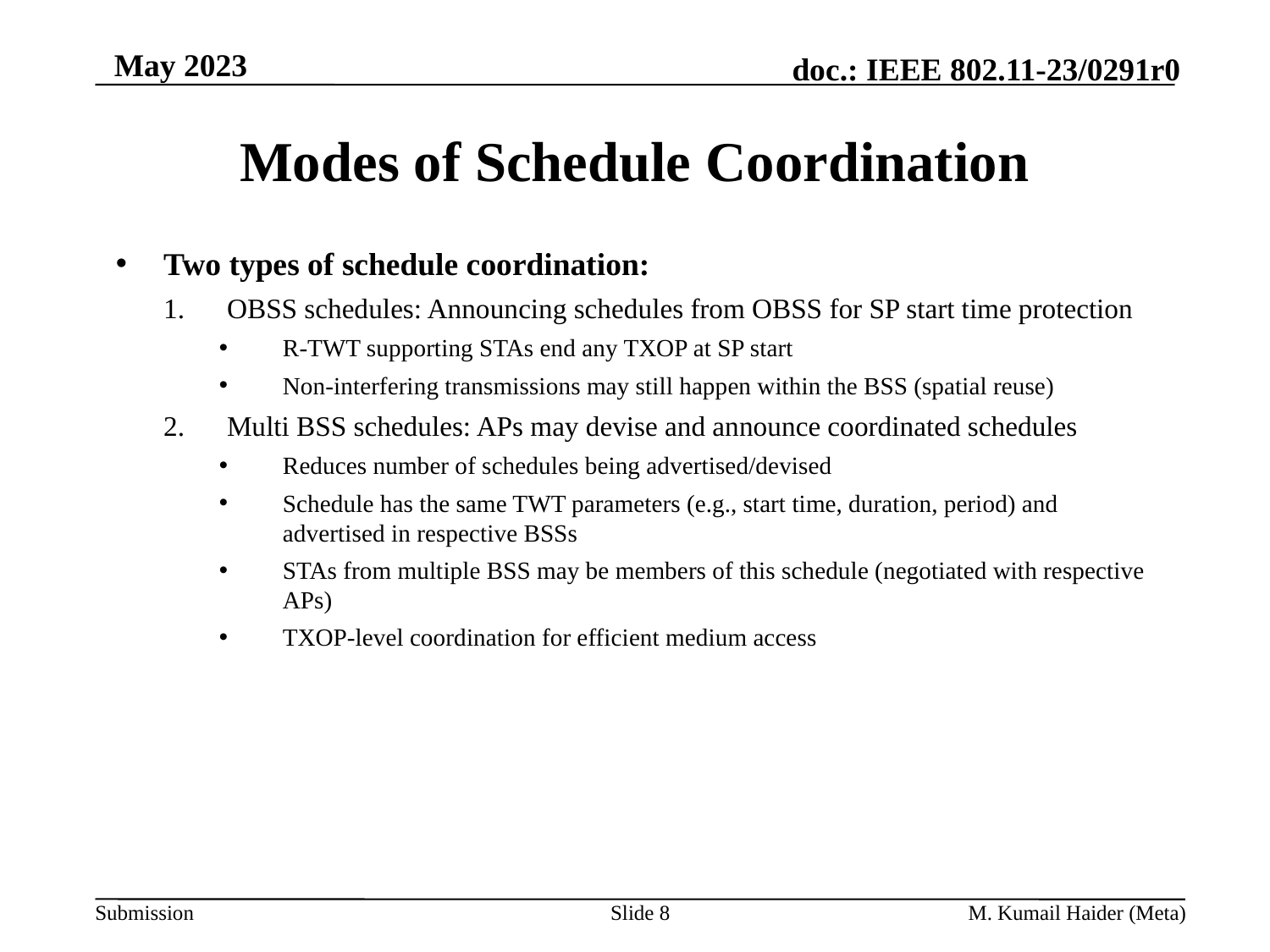

# Modes of Schedule Coordination
Two types of schedule coordination:
OBSS schedules: Announcing schedules from OBSS for SP start time protection
R-TWT supporting STAs end any TXOP at SP start
Non-interfering transmissions may still happen within the BSS (spatial reuse)
Multi BSS schedules: APs may devise and announce coordinated schedules
Reduces number of schedules being advertised/devised
Schedule has the same TWT parameters (e.g., start time, duration, period) and advertised in respective BSSs
STAs from multiple BSS may be members of this schedule (negotiated with respective APs)
TXOP-level coordination for efficient medium access
Slide 8
M. Kumail Haider (Meta)